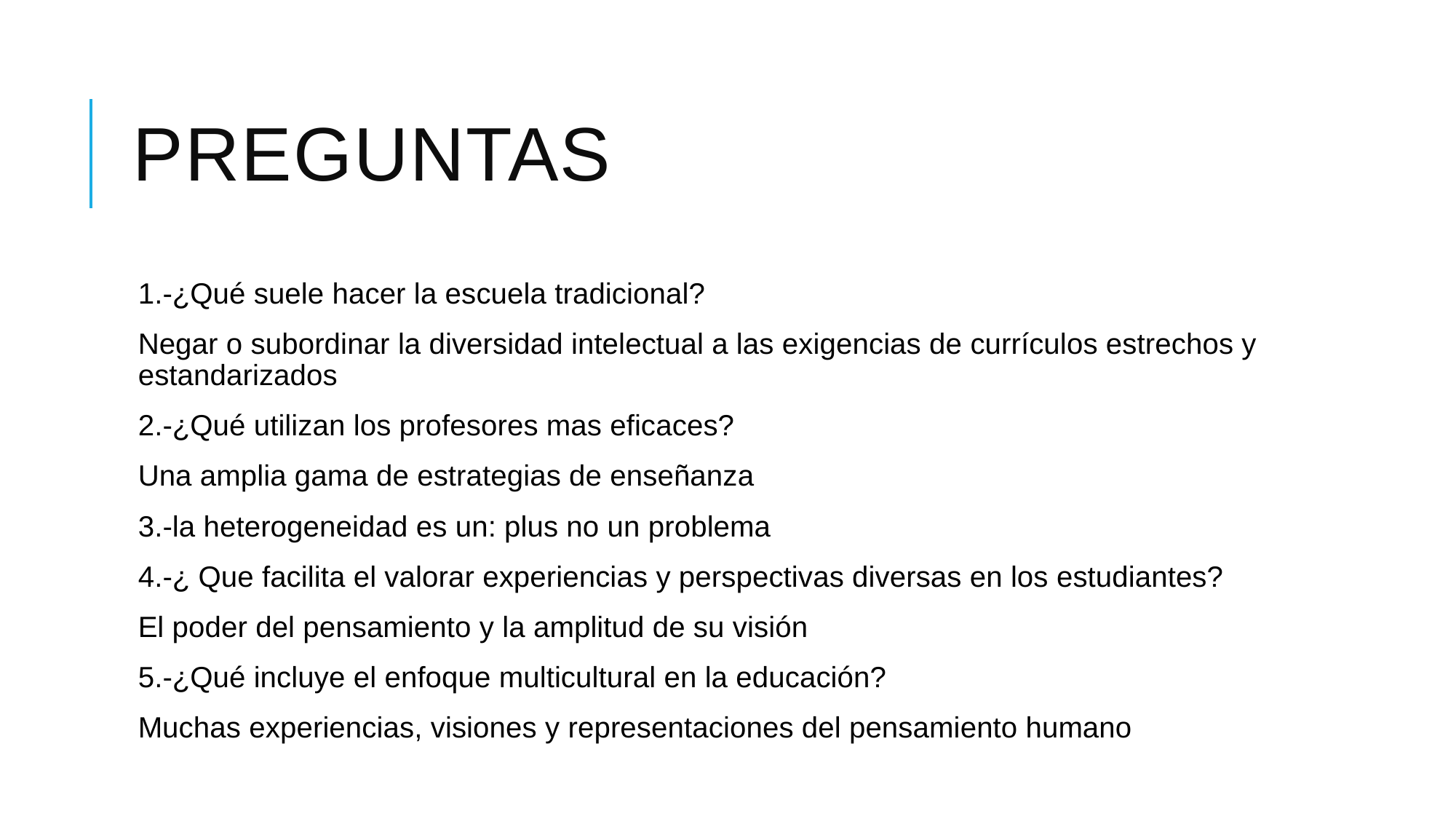

# Preguntas
1.-¿Qué suele hacer la escuela tradicional?
Negar o subordinar la diversidad intelectual a las exigencias de currículos estrechos y estandarizados
2.-¿Qué utilizan los profesores mas eficaces?
Una amplia gama de estrategias de enseñanza
3.-la heterogeneidad es un: plus no un problema
4.-¿ Que facilita el valorar experiencias y perspectivas diversas en los estudiantes?
El poder del pensamiento y la amplitud de su visión
5.-¿Qué incluye el enfoque multicultural en la educación?
Muchas experiencias, visiones y representaciones del pensamiento humano